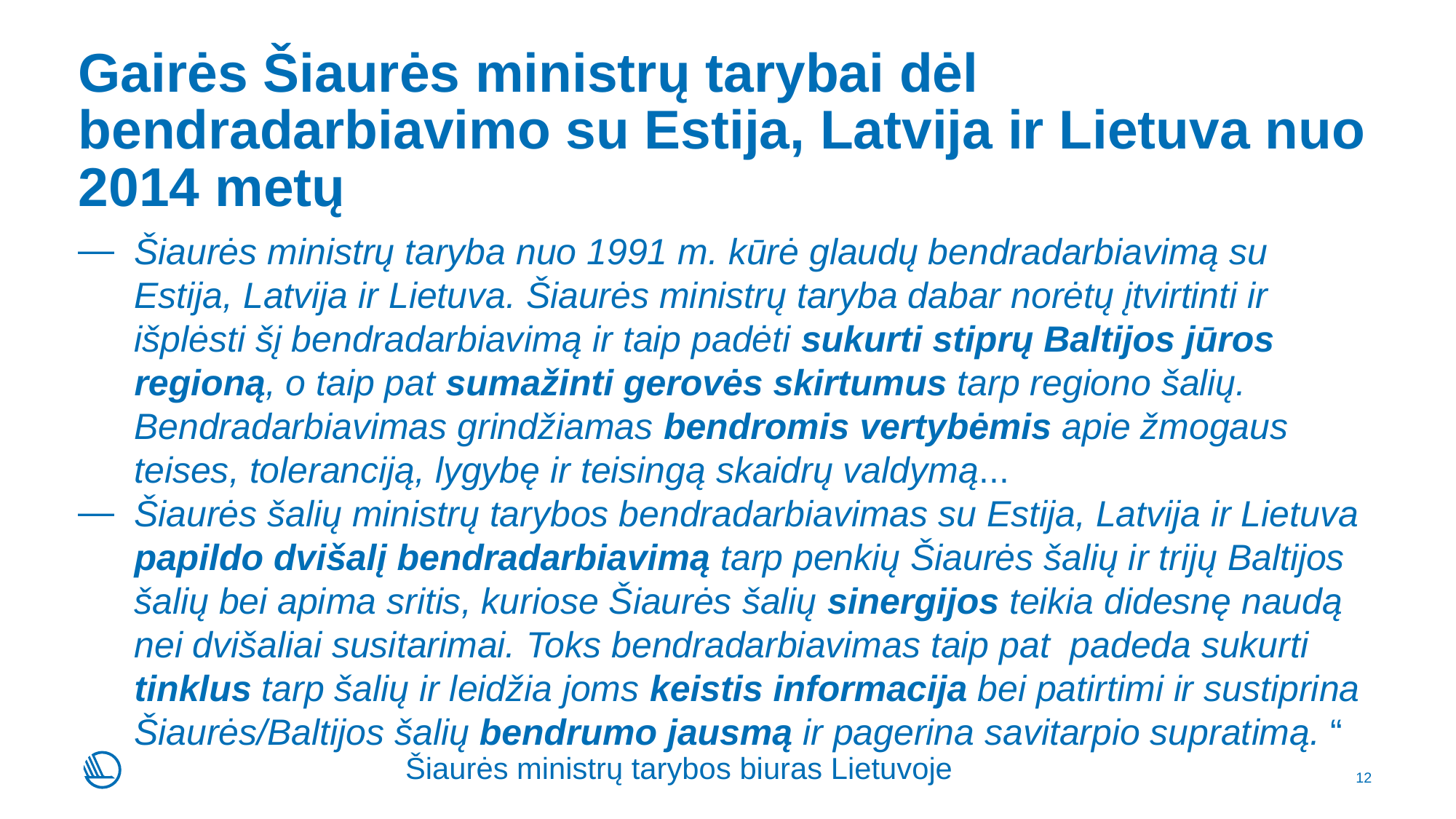

# Gairės Šiaurės ministrų tarybai dėl bendradarbiavimo su Estija, Latvija ir Lietuva nuo 2014 metų
Šiaurės ministrų taryba nuo 1991 m. kūrė glaudų bendradarbiavimą su Estija, Latvija ir Lietuva. Šiaurės ministrų taryba dabar norėtų įtvirtinti ir išplėsti šį bendradarbiavimą ir taip padėti sukurti stiprų Baltijos jūros regioną, o taip pat sumažinti gerovės skirtumus tarp regiono šalių. Bendradarbiavimas grindžiamas bendromis vertybėmis apie žmogaus teises, toleranciją, lygybę ir teisingą skaidrų valdymą...
Šiaurės šalių ministrų tarybos bendradarbiavimas su Estija, Latvija ir Lietuva papildo dvišalį bendradarbiavimą tarp penkių Šiaurės šalių ir trijų Baltijos šalių bei apima sritis, kuriose Šiaurės šalių sinergijos teikia didesnę naudą nei dvišaliai susitarimai. Toks bendradarbiavimas taip pat  padeda sukurti tinklus tarp šalių ir leidžia joms keistis informacija bei patirtimi ir sustiprina Šiaurės/Baltijos šalių bendrumo jausmą ir pagerina savitarpio supratimą. “

Šiaurės ministrų tarybos biuras Lietuvoje
12
23-11-2016